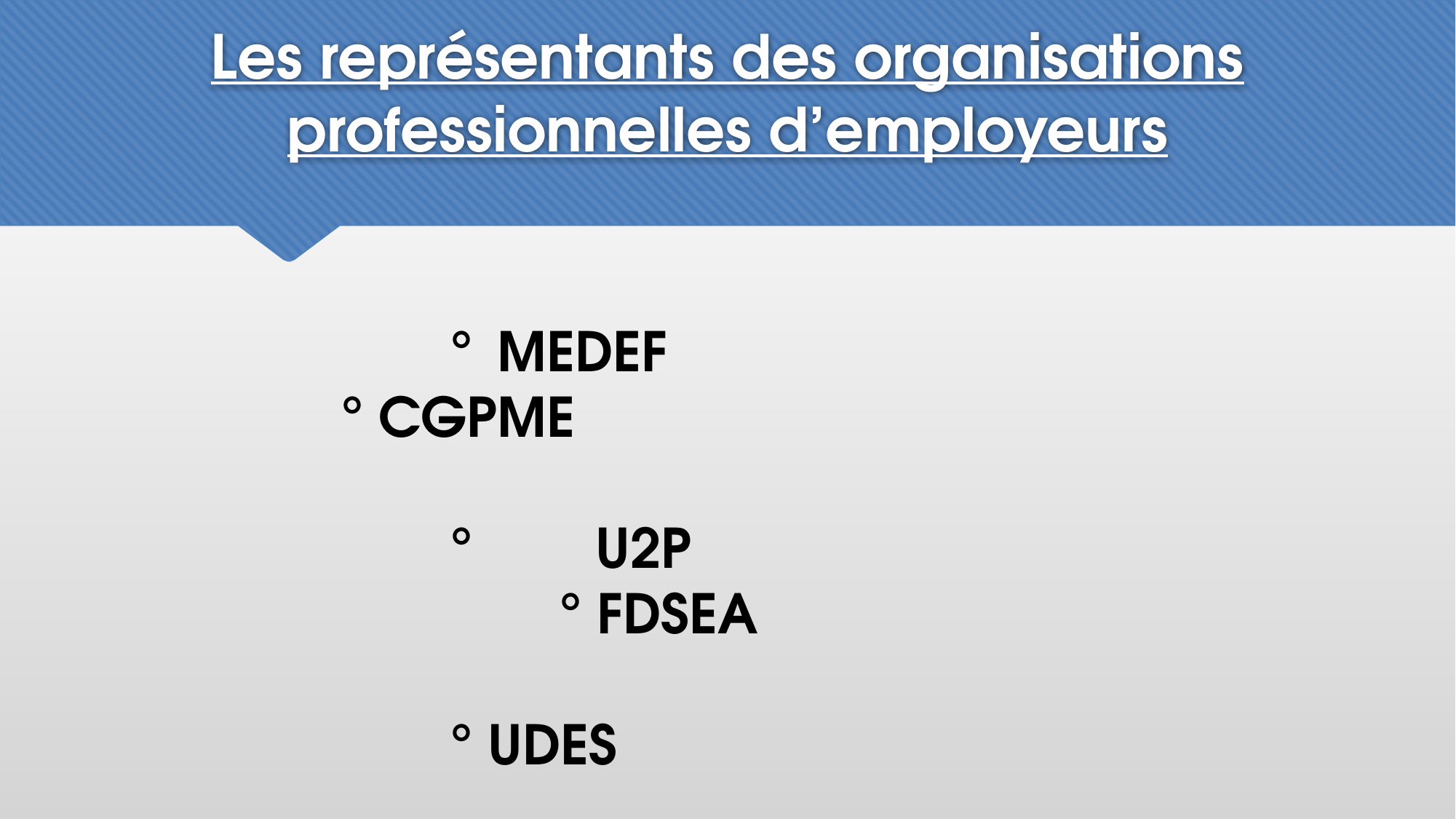

# Les représentants des organisations professionnelles d’employeurs
		° MEDEF				          		° CGPME

		° U2P									° FDSEA

		° UDES